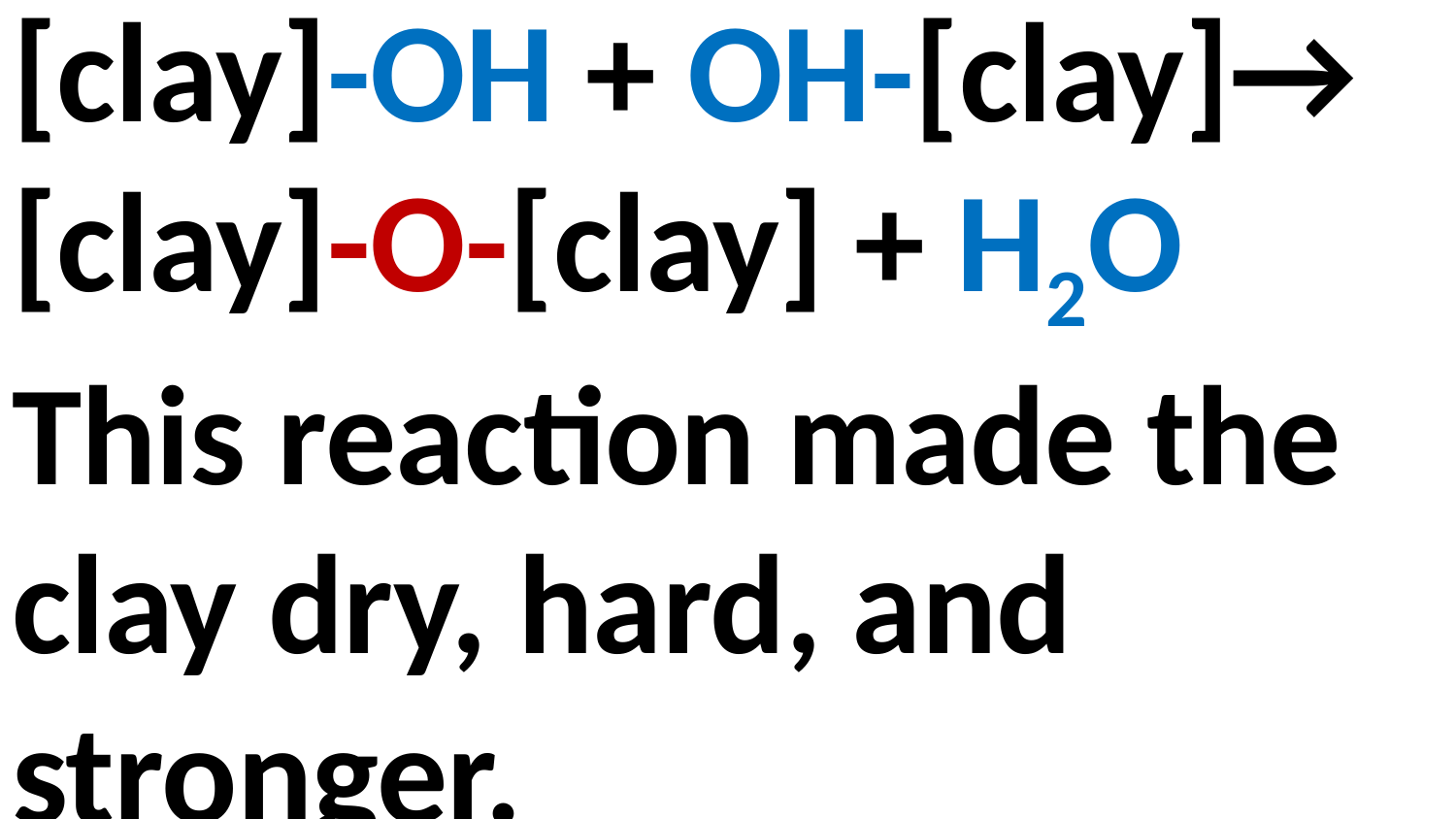

[clay]-OH + OH-[clay]→ [clay]-O-[clay] + H2O
This reaction made the clay dry, hard, and stronger.